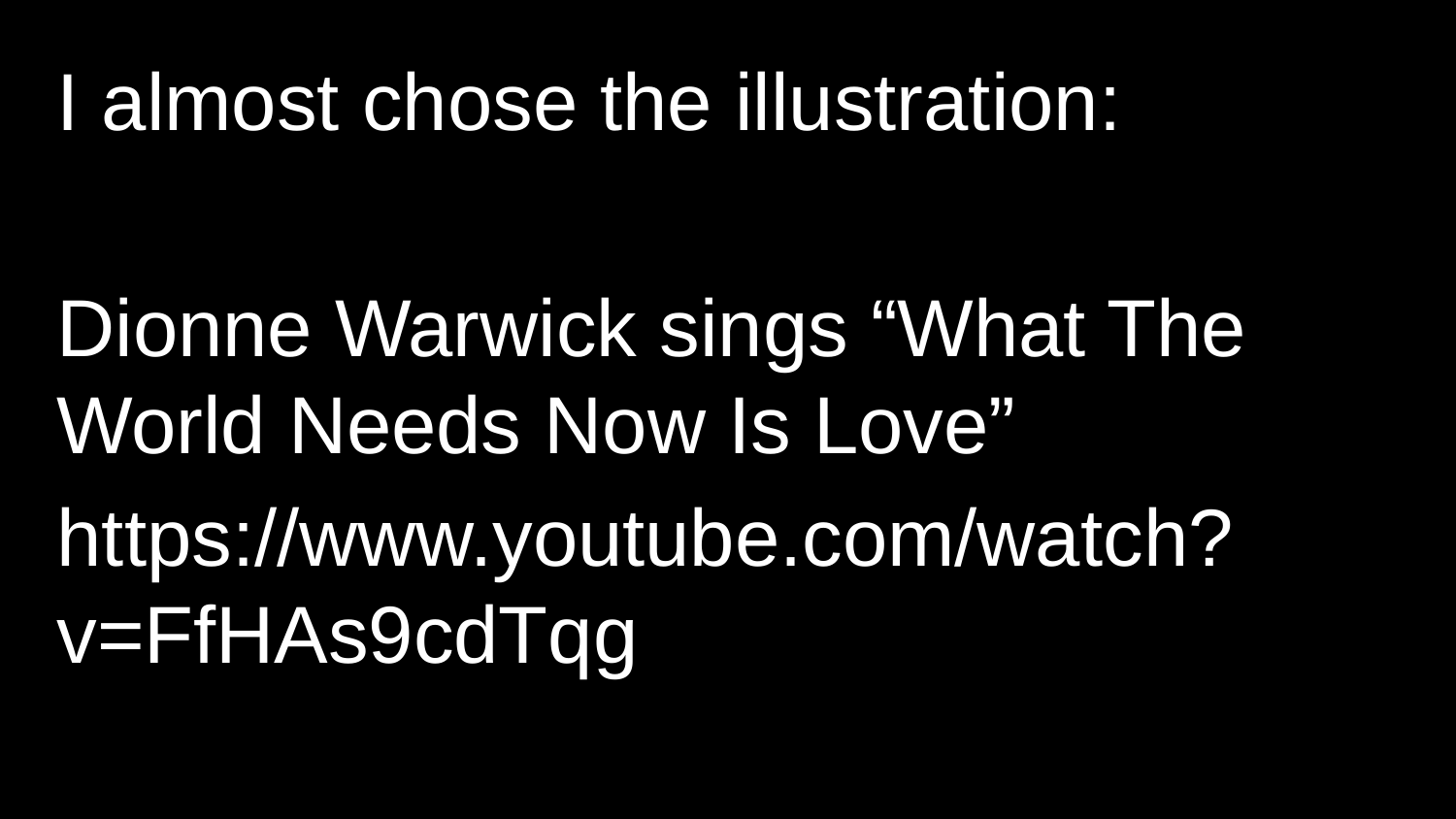

I almost chose the illustration:

Dionne Warwick sings “What The World Needs Now Is Love”
https://www.youtube.com/watch?v=FfHAs9cdTqg